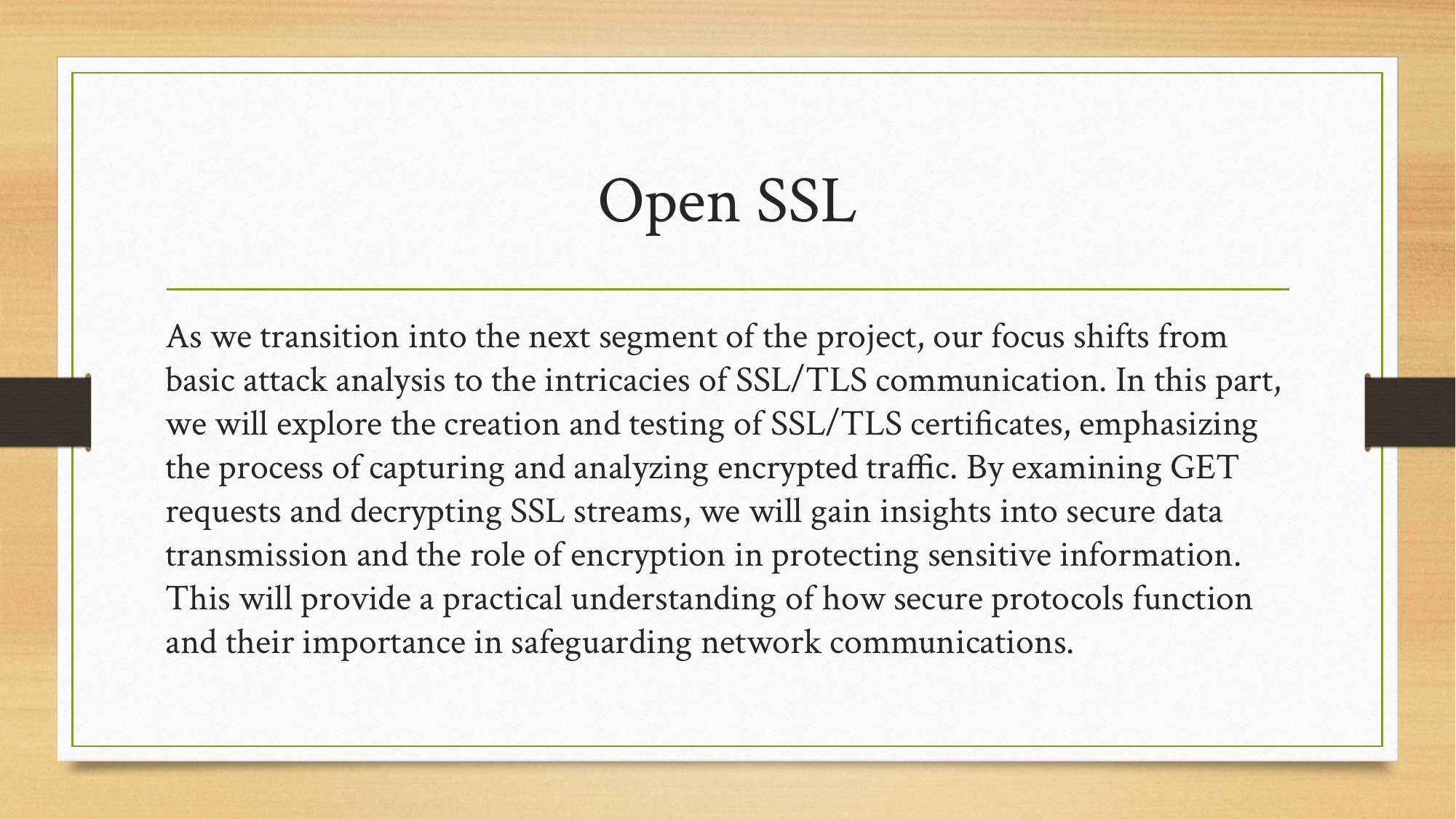

# Open SSL
As we transition into the next segment of the project, our focus shifts from basic attack analysis to the intricacies of SSL/TLS communication. In this part, we will explore the creation and testing of SSL/TLS certificates, emphasizing the process of capturing and analyzing encrypted traffic. By examining GET requests and decrypting SSL streams, we will gain insights into secure data transmission and the role of encryption in protecting sensitive information. This will provide a practical understanding of how secure protocols function and their importance in safeguarding network communications.